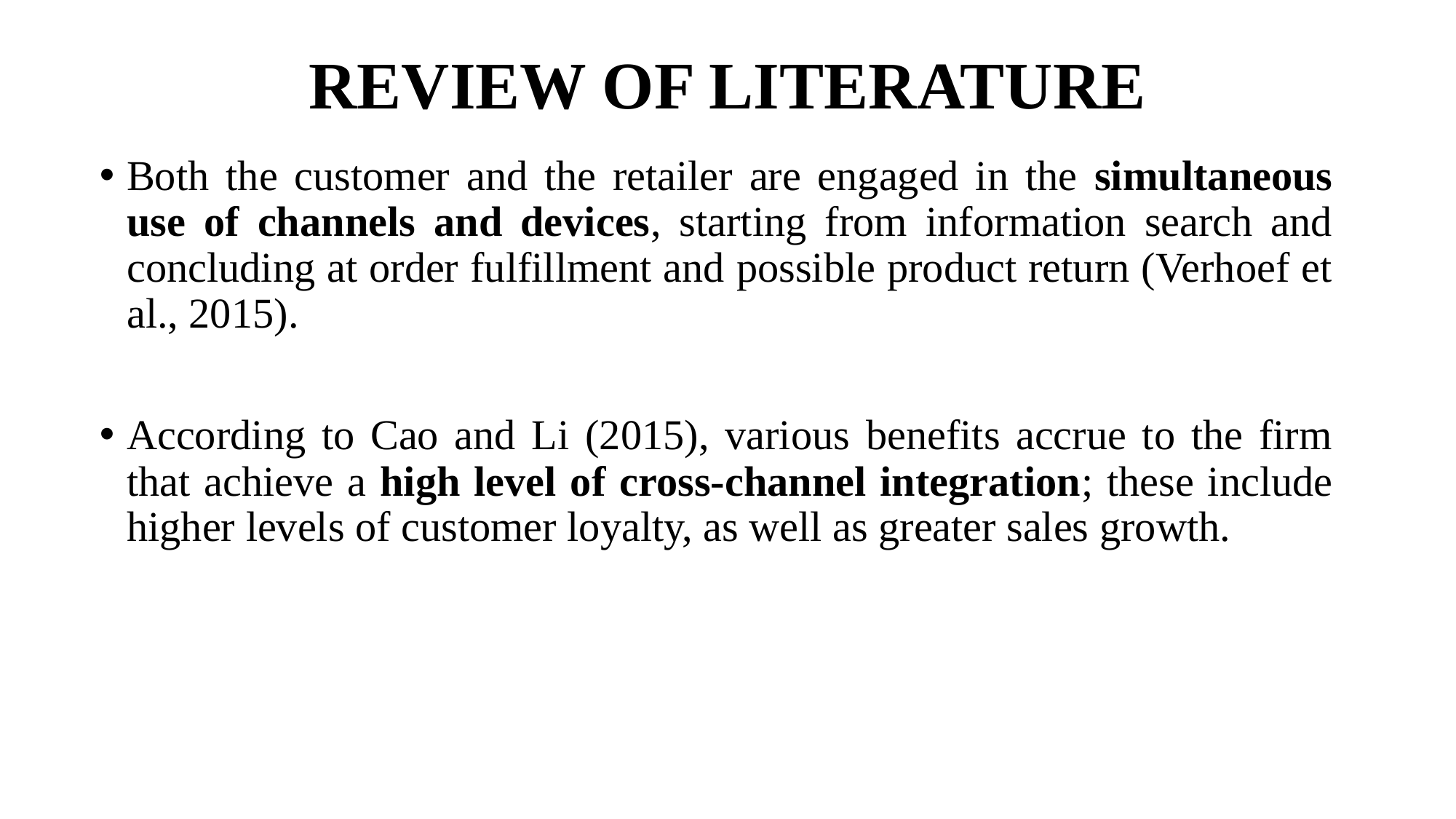

# REVIEW OF LITERATURE
Both the customer and the retailer are engaged in the simultaneous use of channels and devices, starting from information search and concluding at order fulfillment and possible product return (Verhoef et al., 2015).

According to Cao and Li (2015), various benefits accrue to the firm that achieve a high level of cross-channel integration; these include higher levels of customer loyalty, as well as greater sales growth.